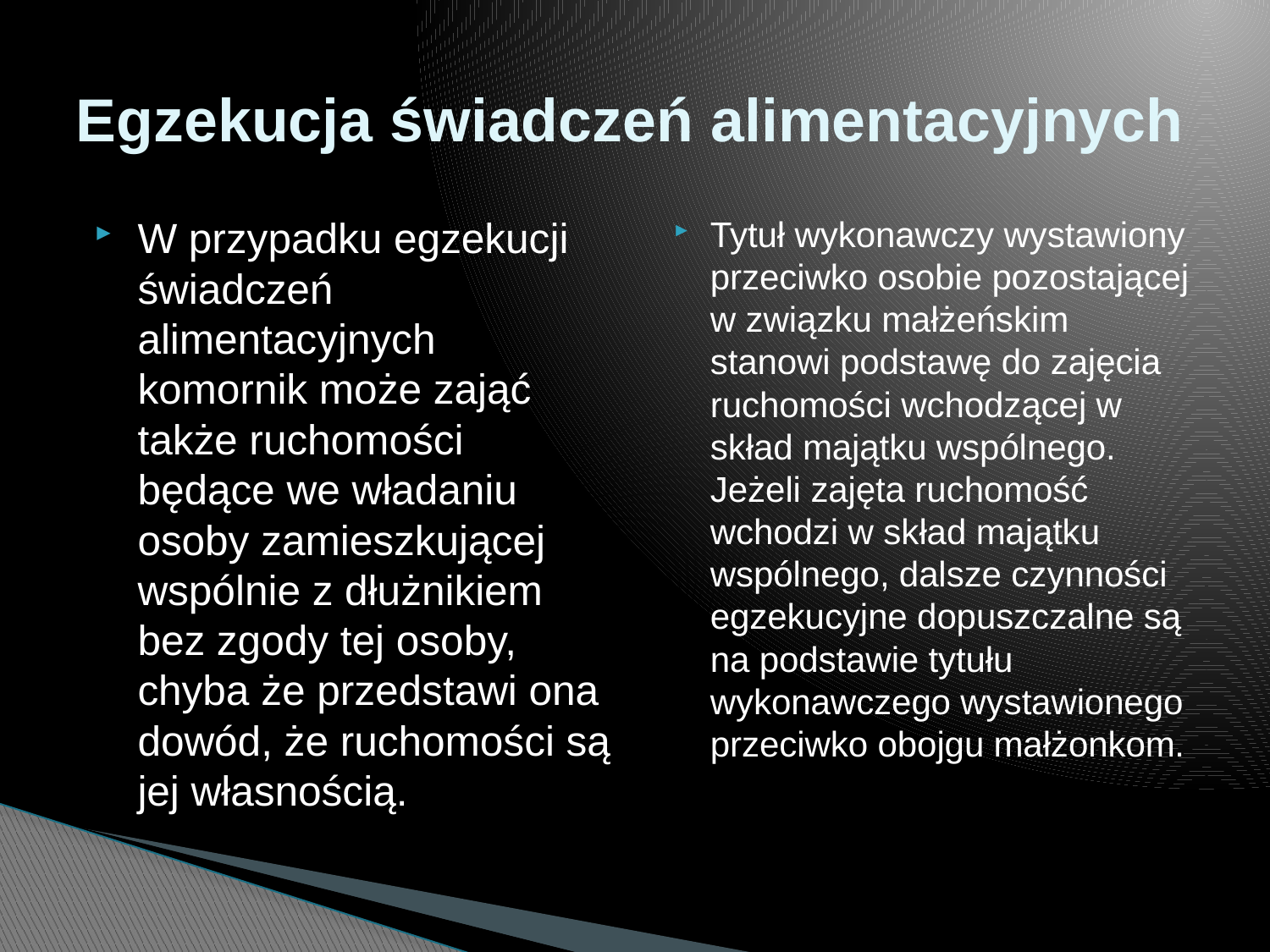

# Egzekucja świadczeń alimentacyjnych
W przypadku egzekucji świadczeń alimentacyjnych komornik może zająć także ruchomości będące we władaniu osoby zamieszkującej wspólnie z dłużnikiem bez zgody tej osoby, chyba że przedstawi ona dowód, że ruchomości są jej własnością.
Tytuł wykonawczy wystawiony przeciwko osobie pozostającej w związku małżeńskim stanowi podstawę do zajęcia ruchomości wchodzącej w skład majątku wspólnego. Jeżeli zajęta ruchomość wchodzi w skład majątku wspólnego, dalsze czynności egzekucyjne dopuszczalne są na podstawie tytułu wykonawczego wystawionego przeciwko obojgu małżonkom.